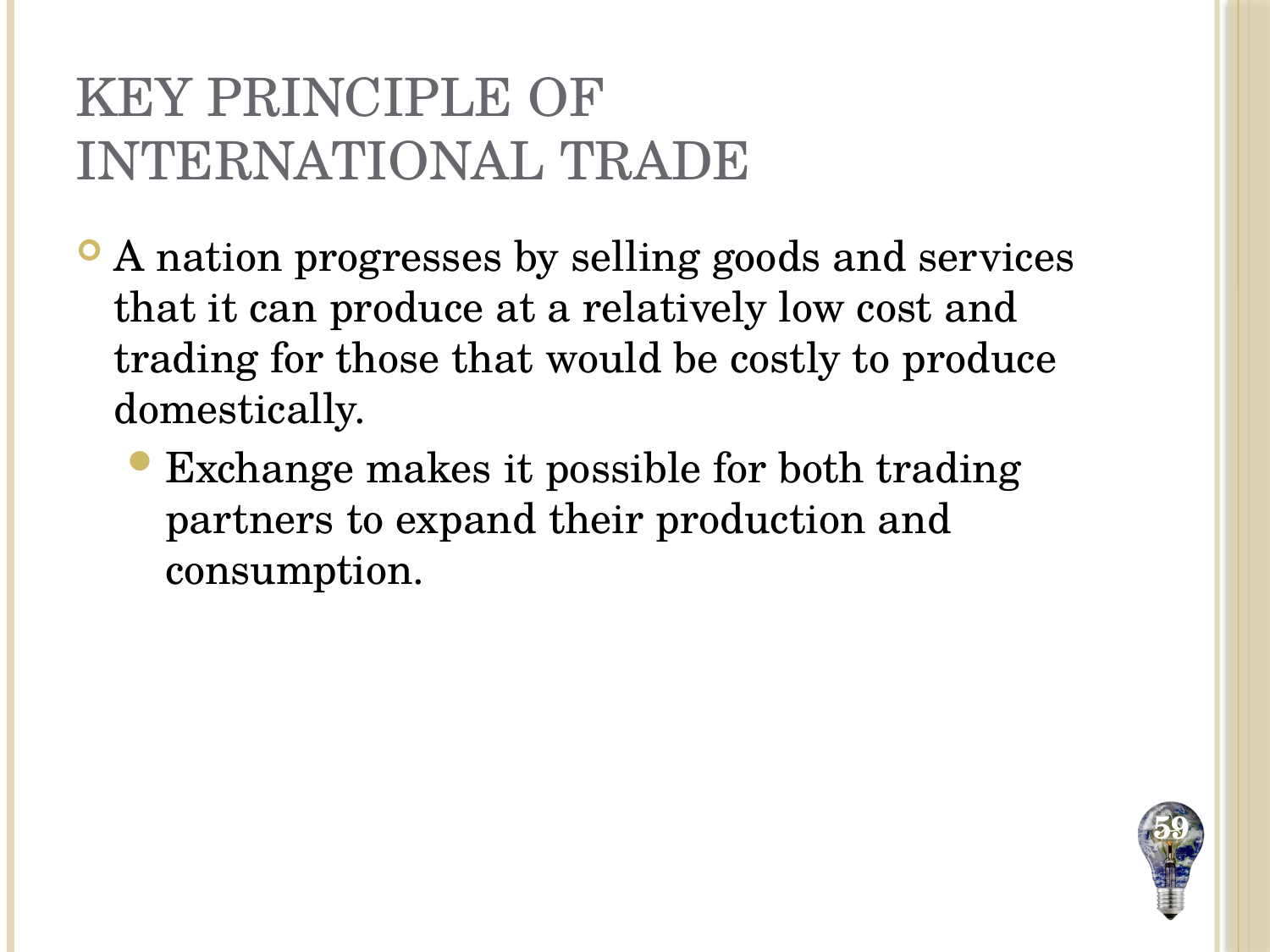

# Key principle of International Trade
A nation progresses by selling goods and services that it can produce at a relatively low cost and trading for those that would be costly to produce domestically.
Exchange makes it possible for both trading partners to expand their production and consumption.

59